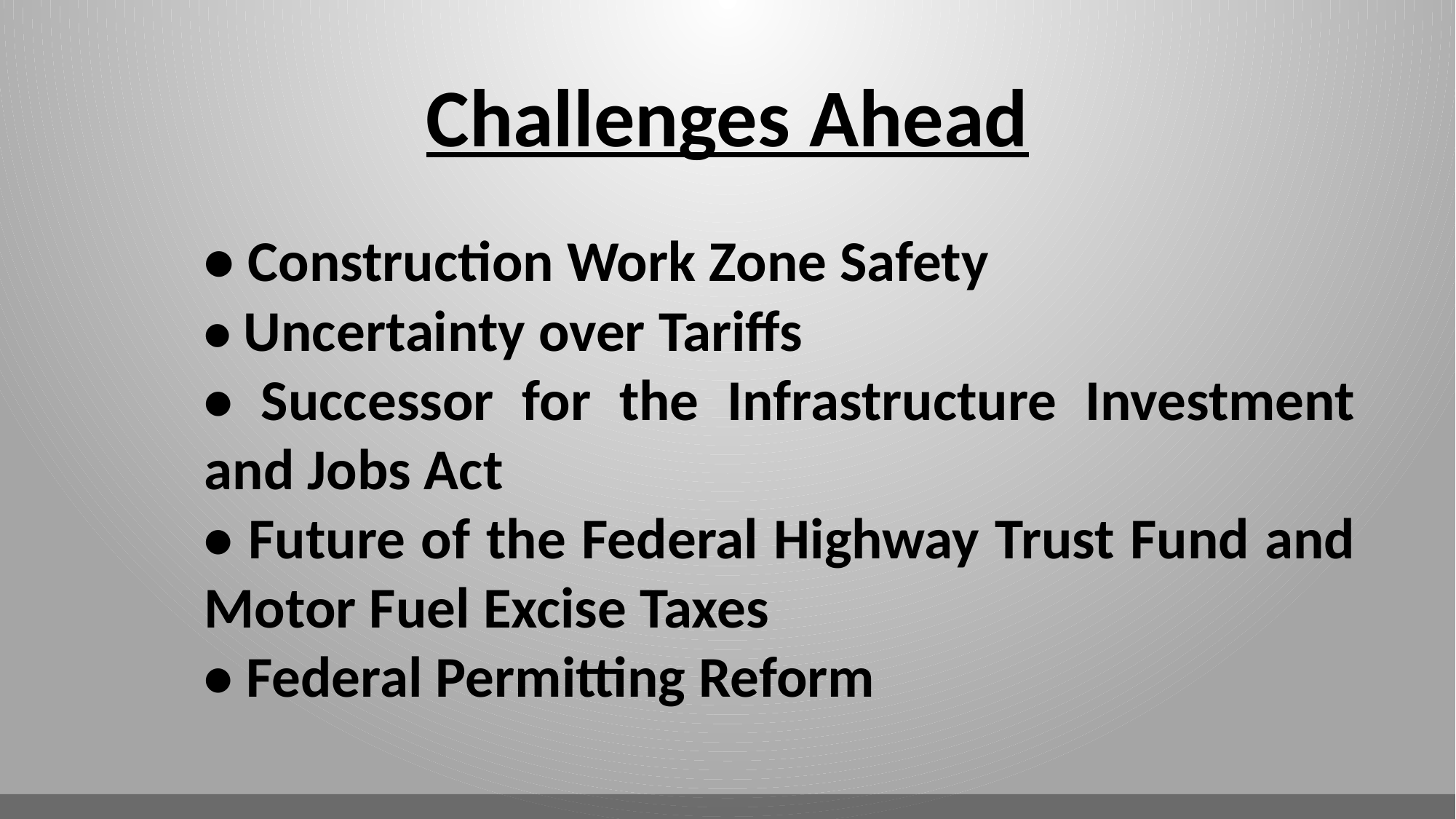

Challenges Ahead
• Construction Work Zone Safety
• Uncertainty over Tariffs
• Successor for the Infrastructure Investment and Jobs Act
• Future of the Federal Highway Trust Fund and Motor Fuel Excise Taxes
• Federal Permitting Reform